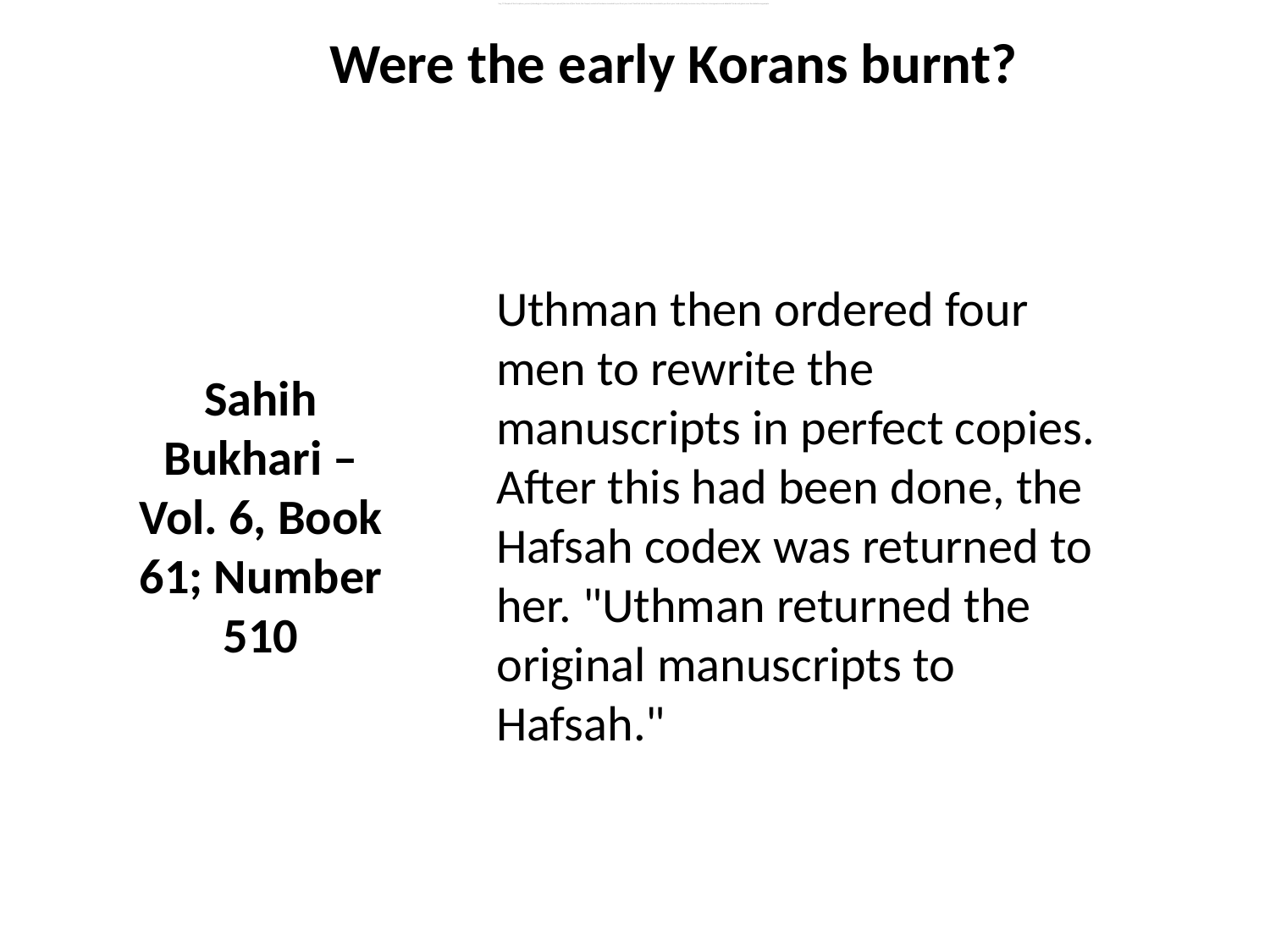

Say, "O People of the Scripture, you are [standing] on nothing until you uphold [the law of] the Torah, the Gospel, and what has been revealed to you from your Lord." And that which has been revealed to you from your Lord will surely increase many of them in transgression and disbelief. So do not grieve over the disbelieving people.

Were the early Korans burnt?
Uthman then ordered four men to rewrite the manuscripts in perfect copies. After this had been done, the Hafsah codex was returned to her. "Uthman returned the original manuscripts to Hafsah."
Sahih Bukhari – Vol. 6, Book 61; Number 510